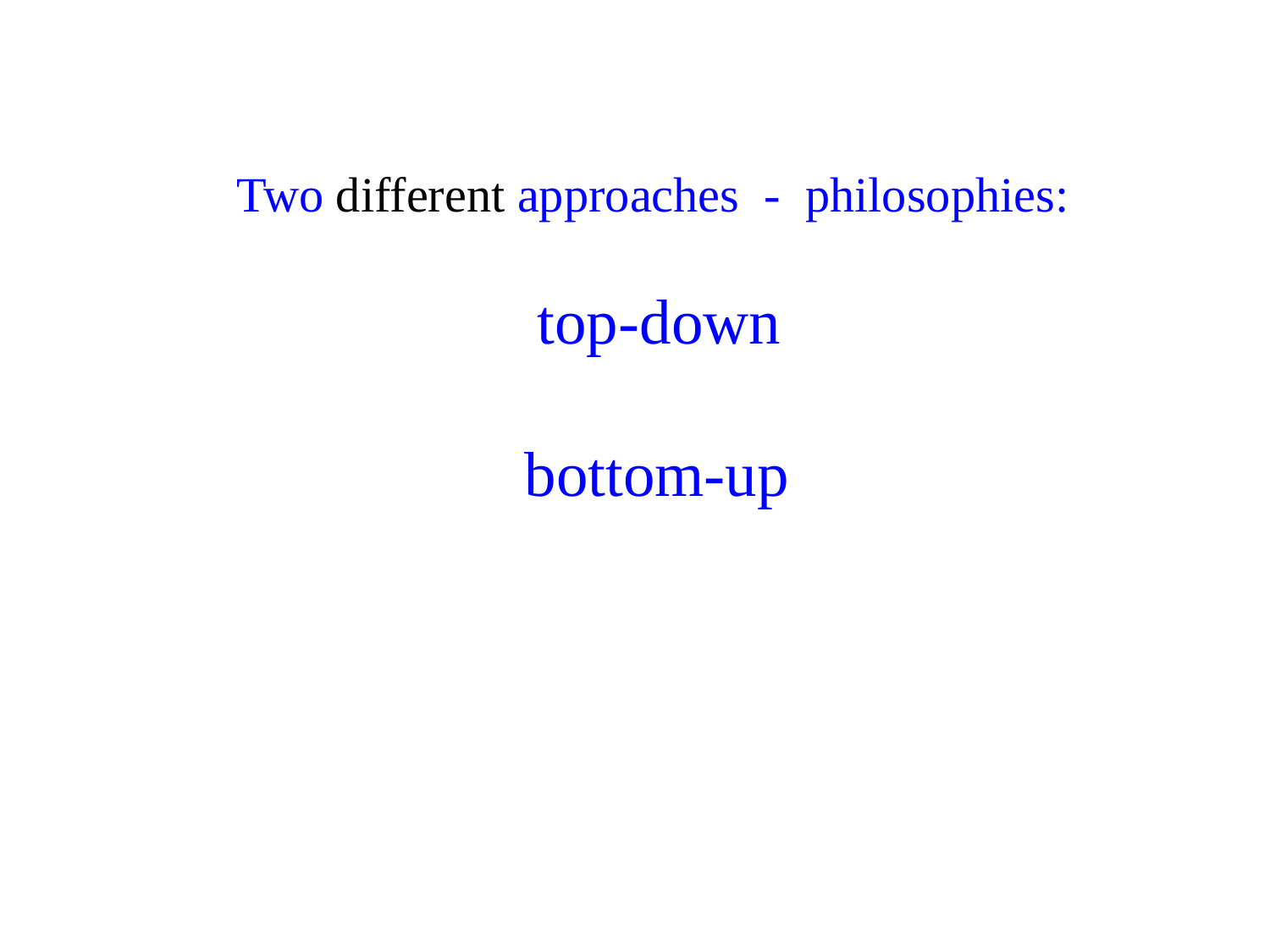

Two different approaches  -  philosophies:

 top-down

 bottom-up